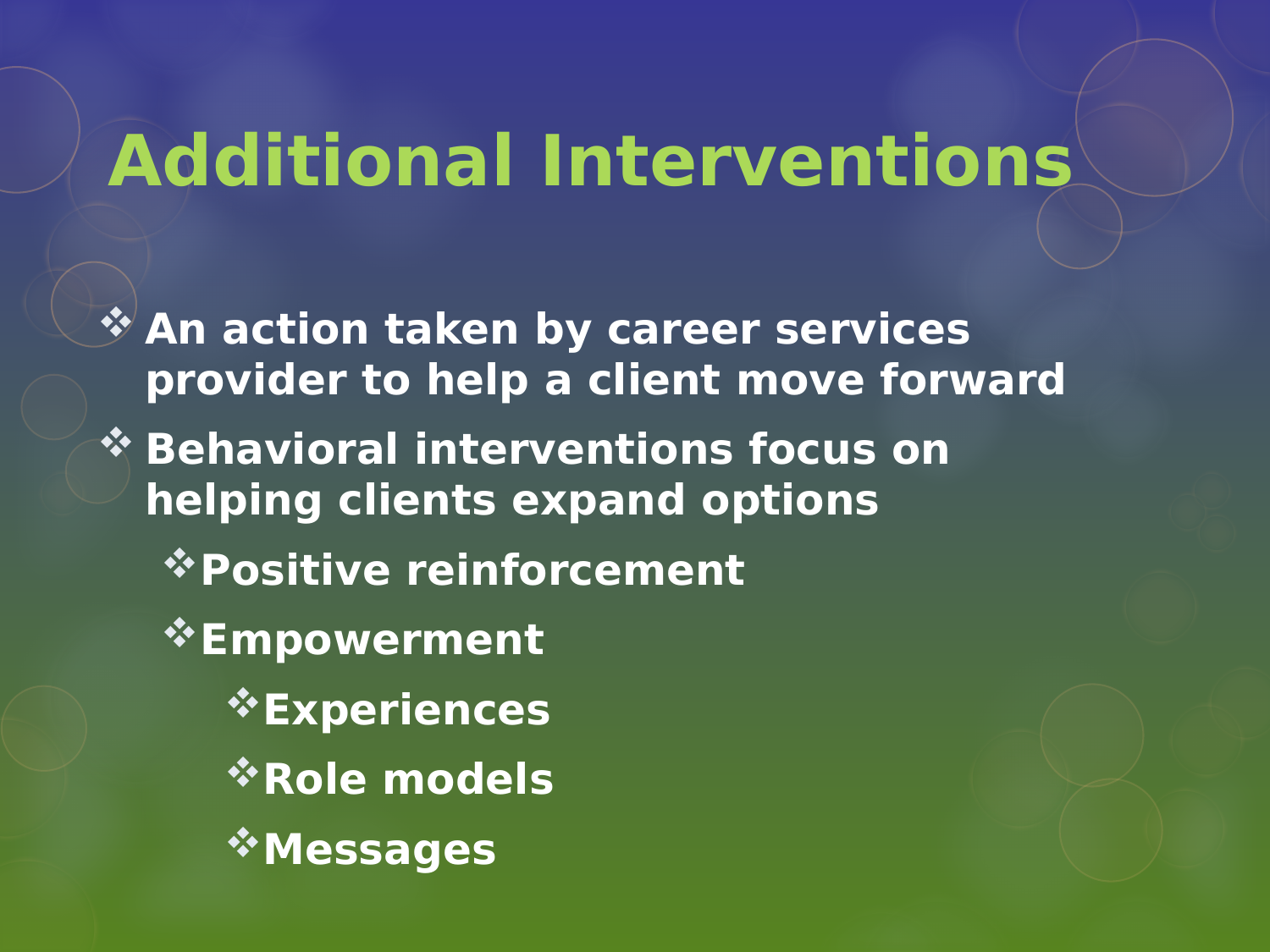

# Additional Interventions
An action taken by career services provider to help a client move forward
Behavioral interventions focus on helping clients expand options
Positive reinforcement
Empowerment
Experiences
Role models
Messages